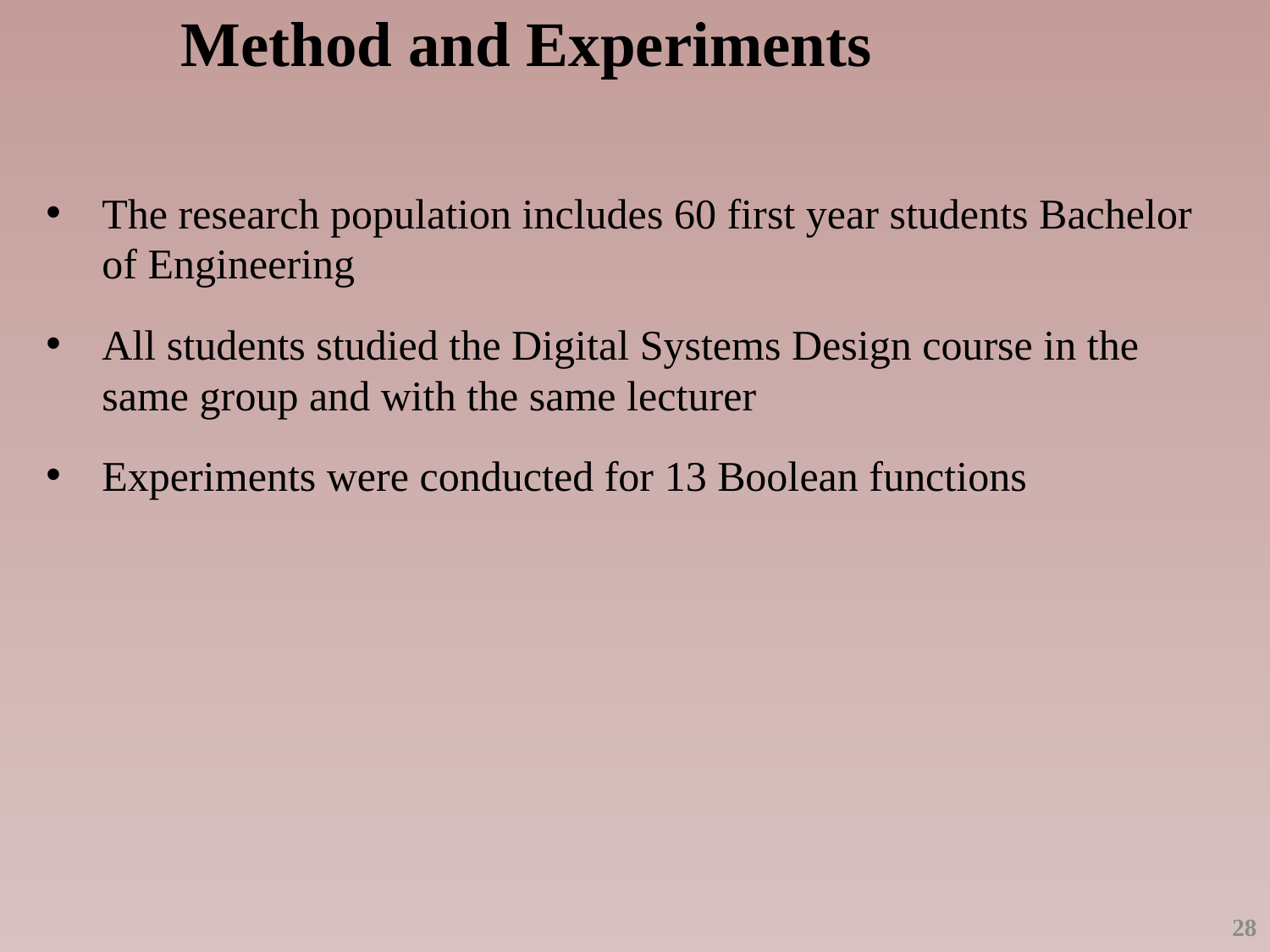

Method and Experiments
The research population includes 60 first year students Bachelor of Engineering
All students studied the Digital Systems Design course in the same group and with the same lecturer
Experiments were conducted for 13 Boolean functions
28